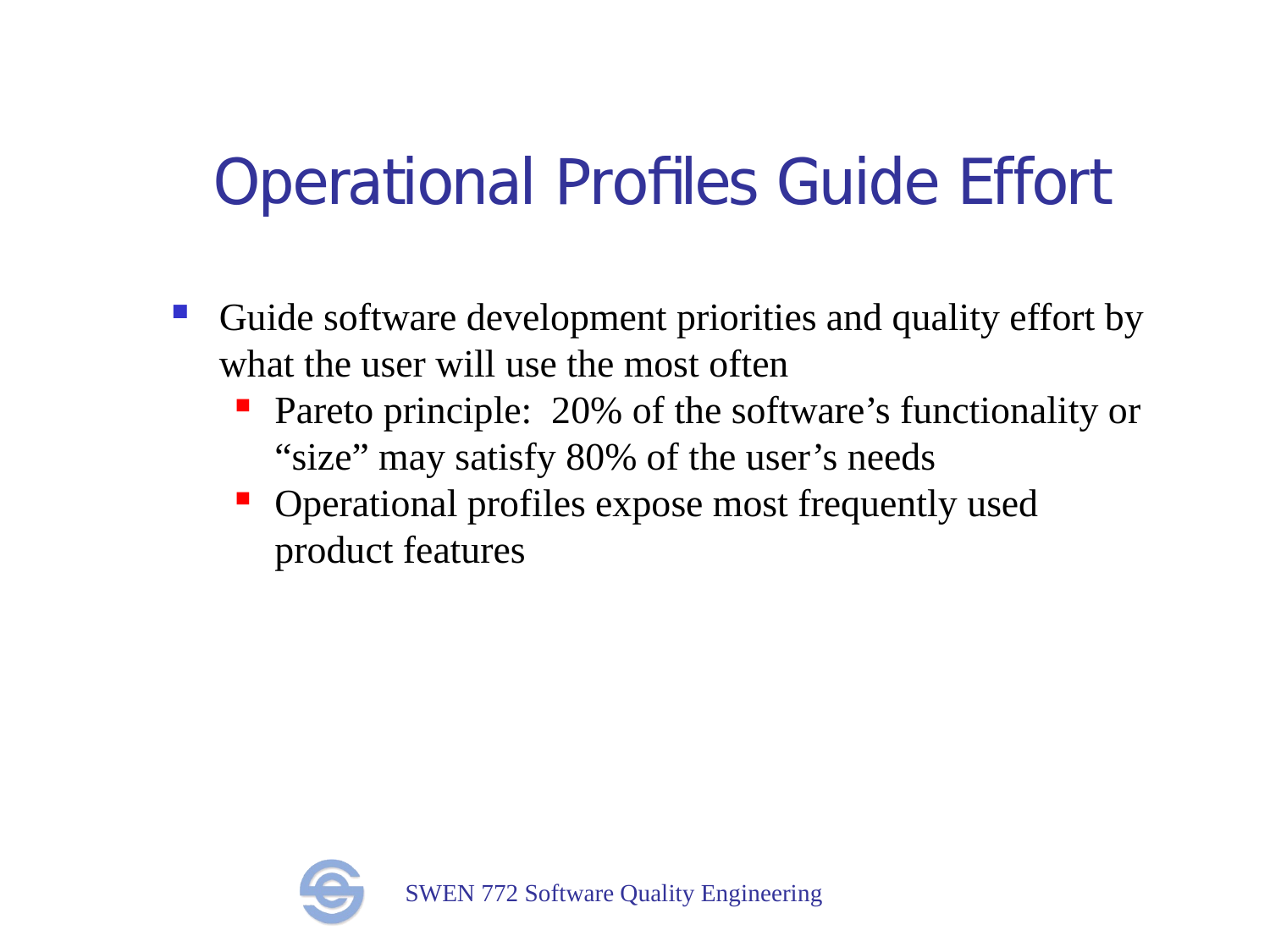

# Operational Profiles Guide Effort
Guide software development priorities and quality effort by what the user will use the most often
Pareto principle:  20% of the software’s functionality or “size” may satisfy 80% of the user’s needs
Operational profiles expose most frequently used product features